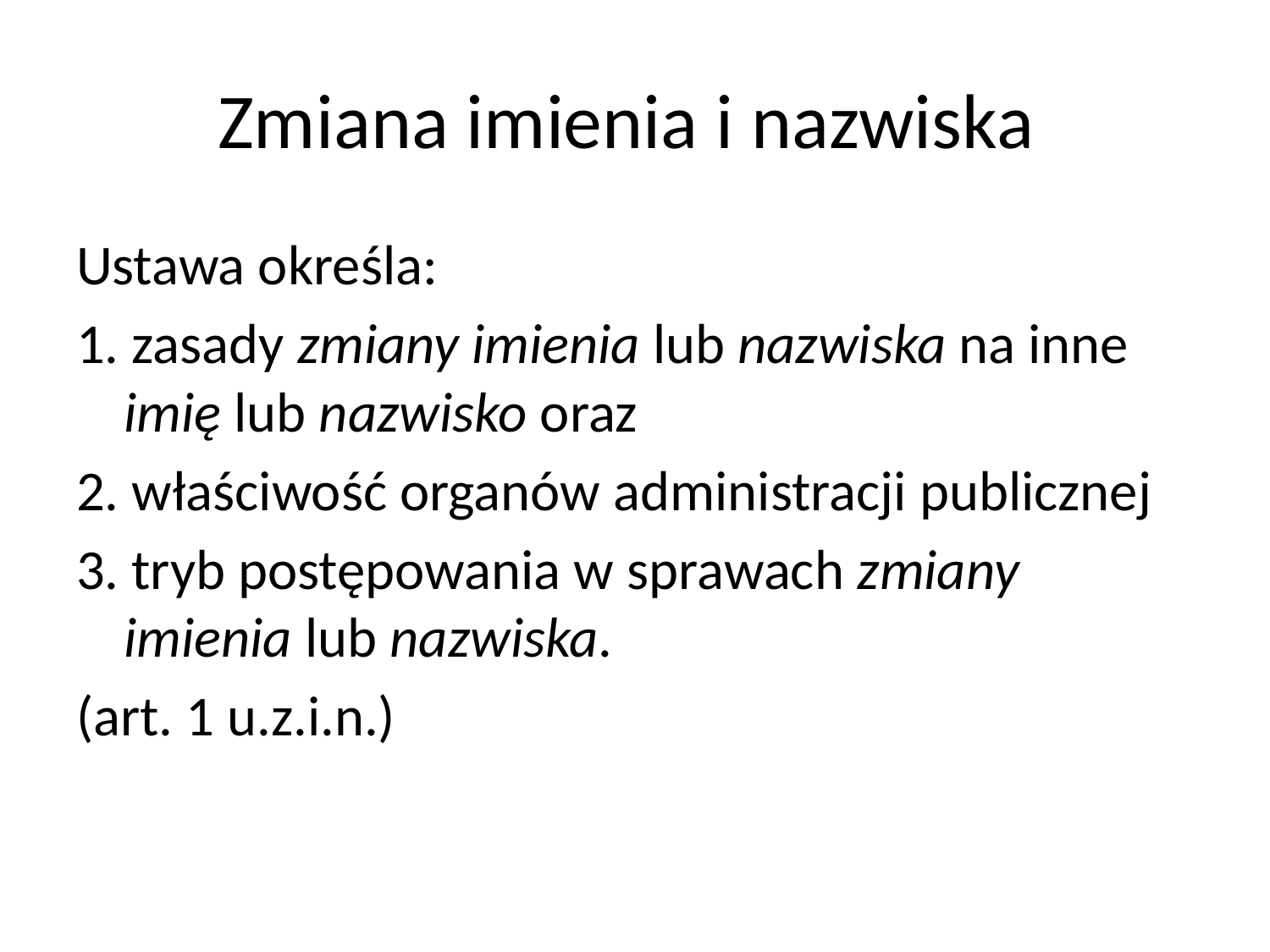

# Zmiana imienia i nazwiska
Ustawa określa:
1. zasady zmiany imienia lub nazwiska na inne imię lub nazwisko oraz
2. właściwość organów administracji publicznej
3. tryb postępowania w sprawach zmiany imienia lub nazwiska.
(art. 1 u.z.i.n.)